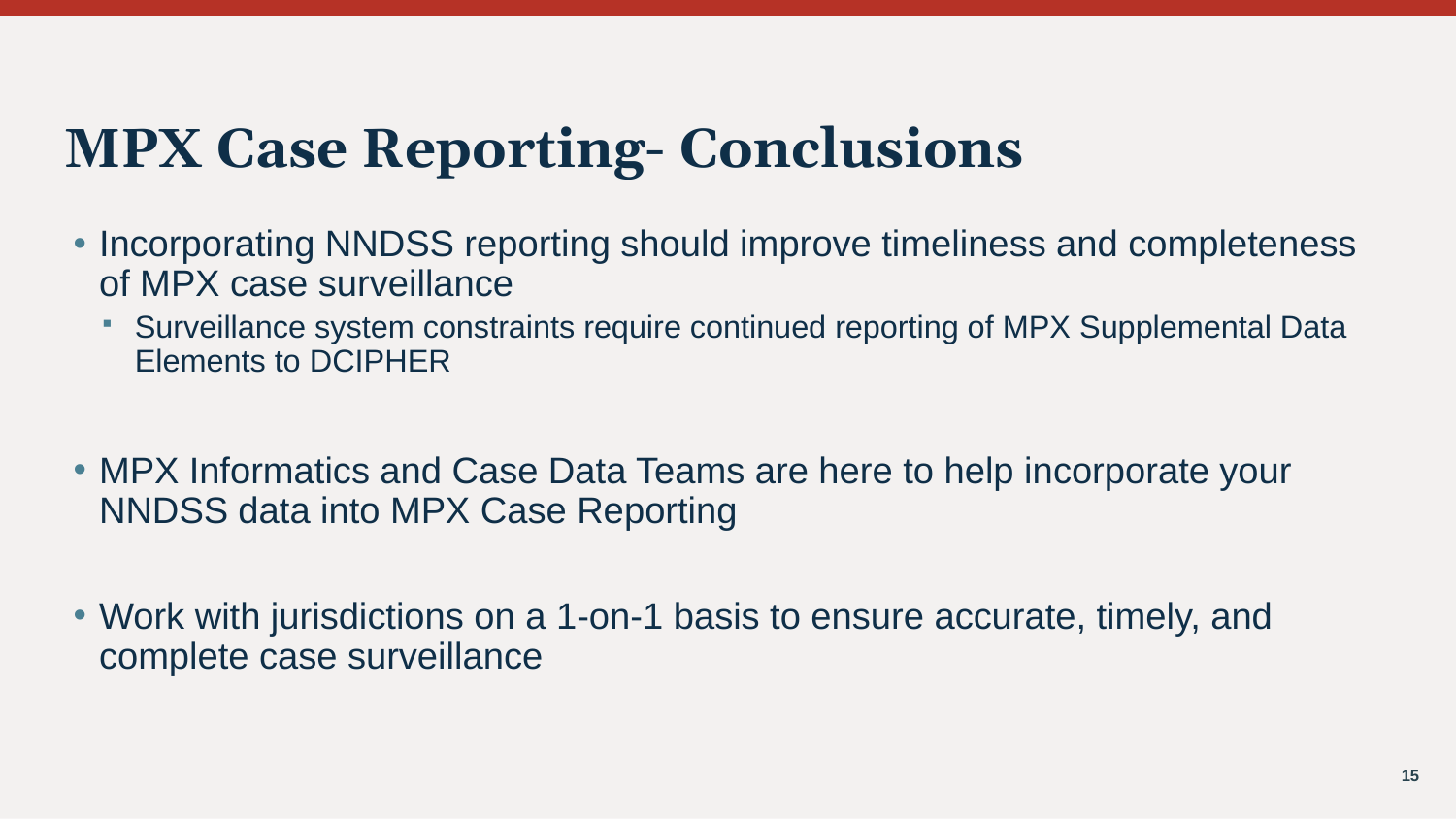

# MPX Case Reporting- Conclusions
Incorporating NNDSS reporting should improve timeliness and completeness of MPX case surveillance
Surveillance system constraints require continued reporting of MPX Supplemental Data Elements to DCIPHER

MPX Informatics and Case Data Teams are here to help incorporate your NNDSS data into MPX Case Reporting

Work with jurisdictions on a 1-on-1 basis to ensure accurate, timely, and complete case surveillance

15